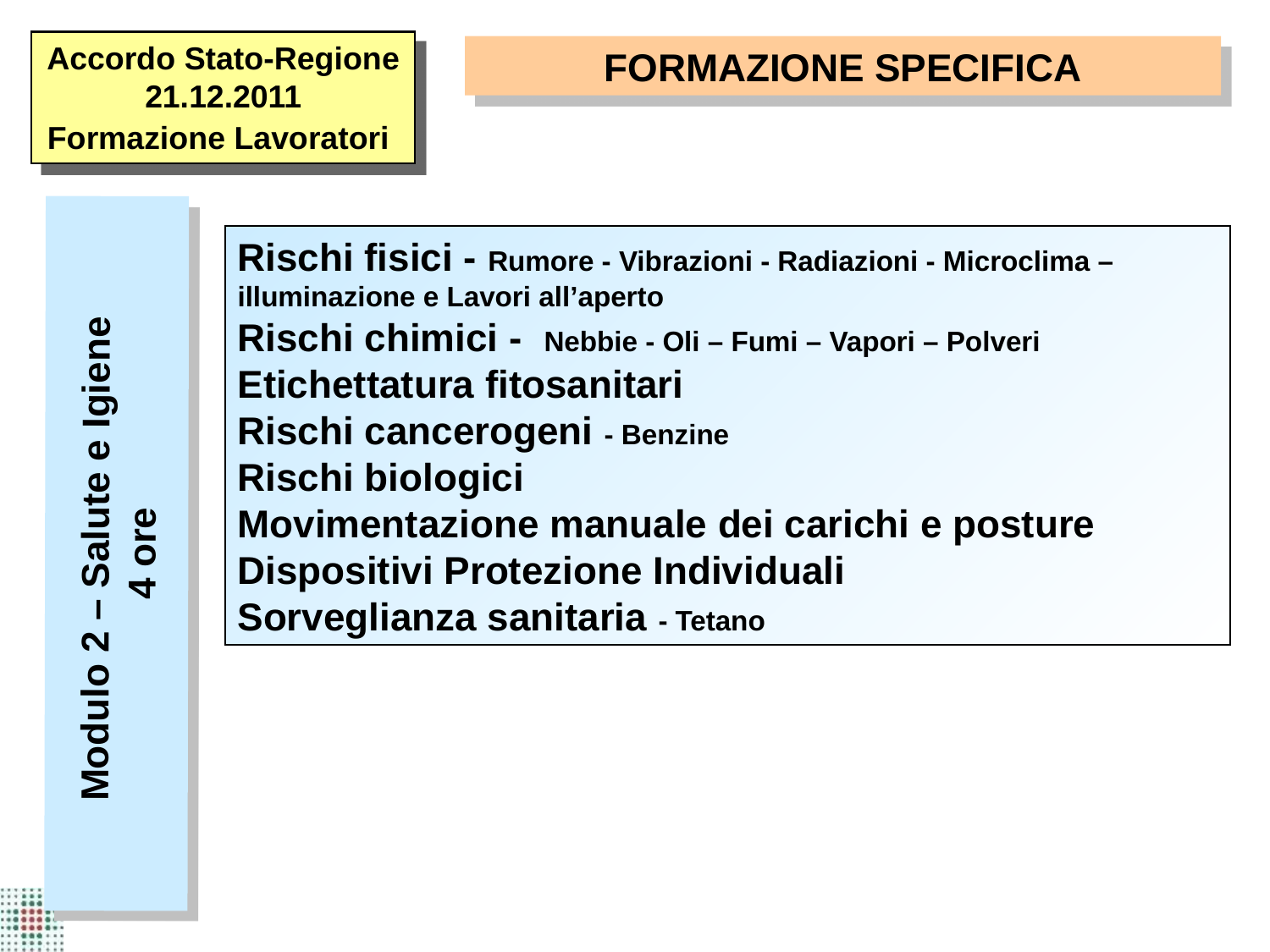

Accordo Stato-Regione 21.12.2011
Formazione Lavoratori
FORMAZIONE SPECIFICA
Rischi fisici - Rumore - Vibrazioni - Radiazioni - Microclima – illuminazione e Lavori all’aperto
Rischi chimici -  Nebbie - Oli – Fumi – Vapori – Polveri Etichettatura fitosanitari
Rischi cancerogeni - Benzine
Rischi biologici
Movimentazione manuale dei carichi e posture
Dispositivi Protezione Individuali
Sorveglianza sanitaria - Tetano
Modulo 2 – Salute e Igiene
4 ore